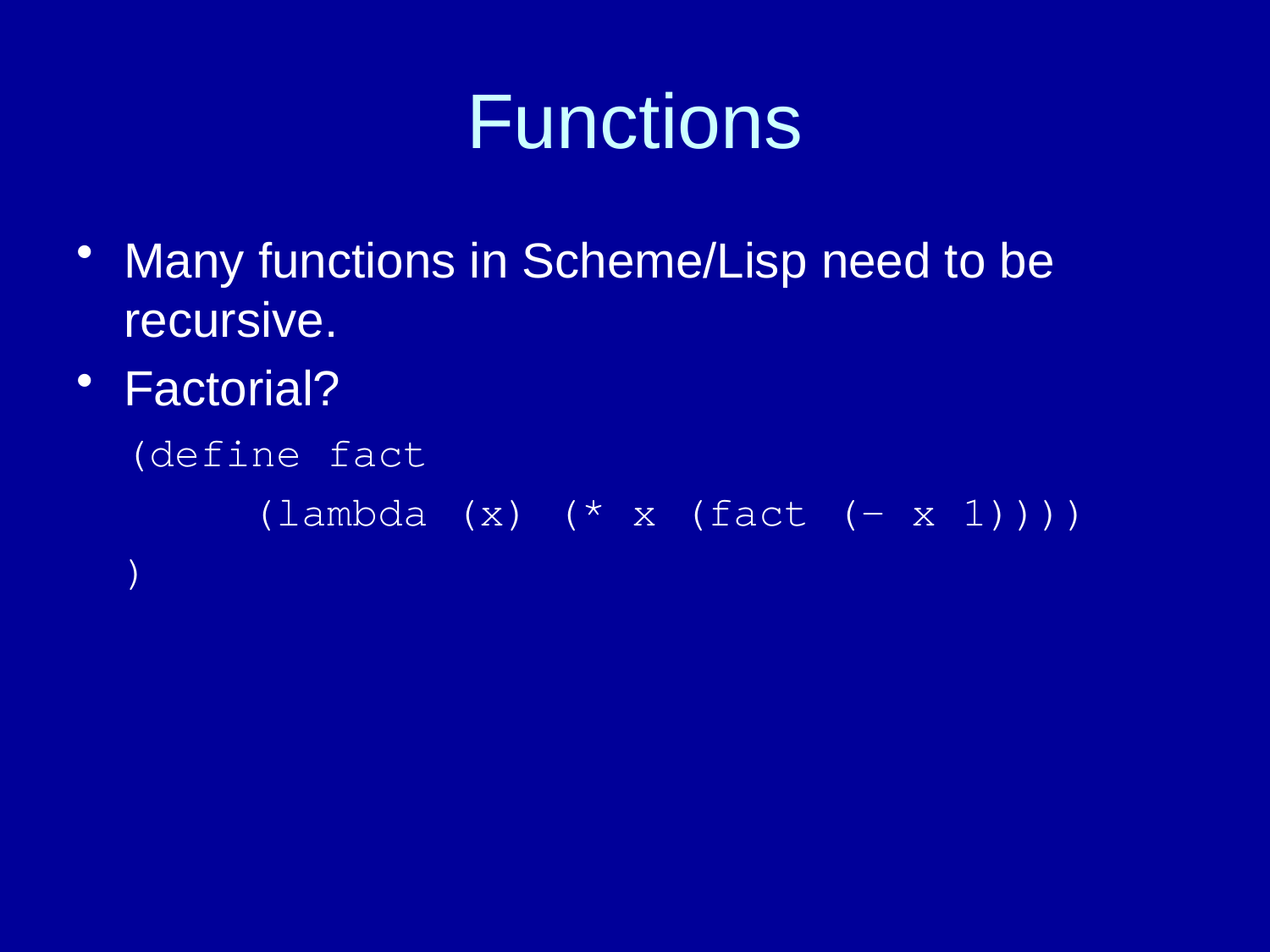

# Functions
Many functions in Scheme/Lisp need to be recursive.
Factorial?
	(define fact
		(lambda (x) (* x (fact (- x 1))))
 	)